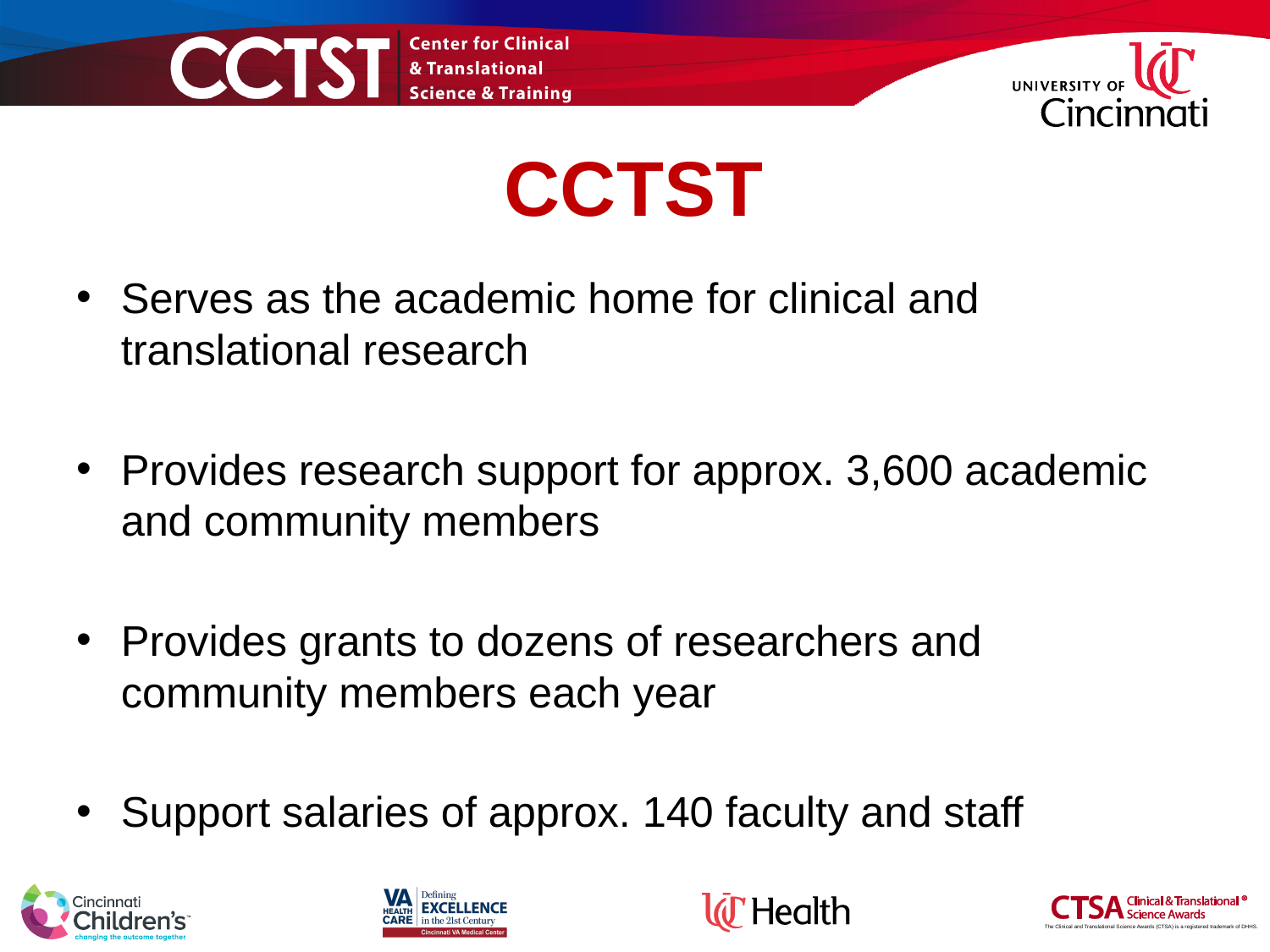

CCTST
Serves as the academic home for clinical and translational research

Provides research support for approx. 3,600 academic and community members

Provides grants to dozens of researchers and community members each year

Support salaries of approx. 140 faculty and staff